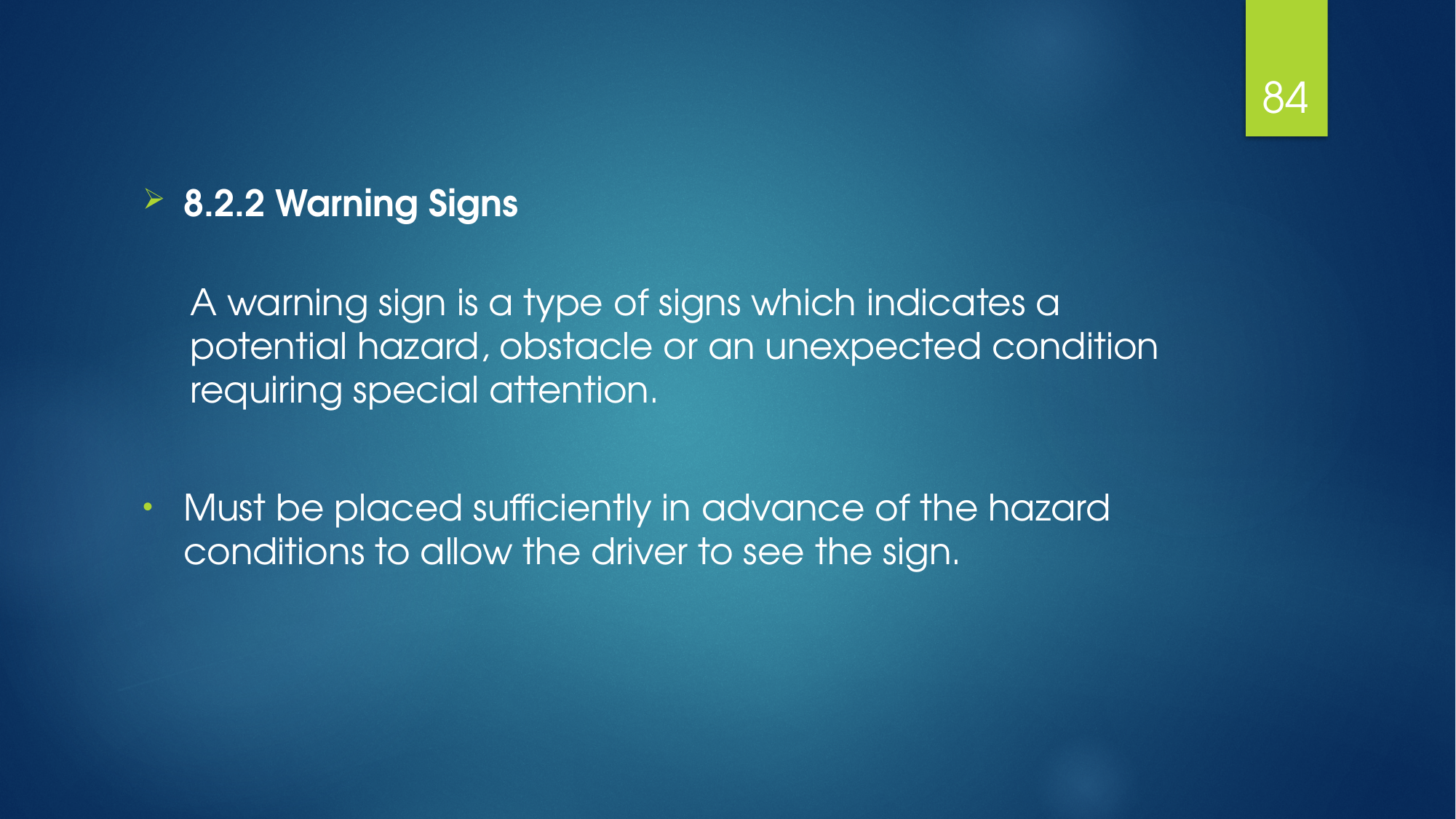

84
8.2.2 Warning Signs
A warning sign is a type of signs which indicates a potential hazard, obstacle or an unexpected condition requiring special attention.

Must be placed sufficiently in advance of the hazard conditions to allow the driver to see the sign.